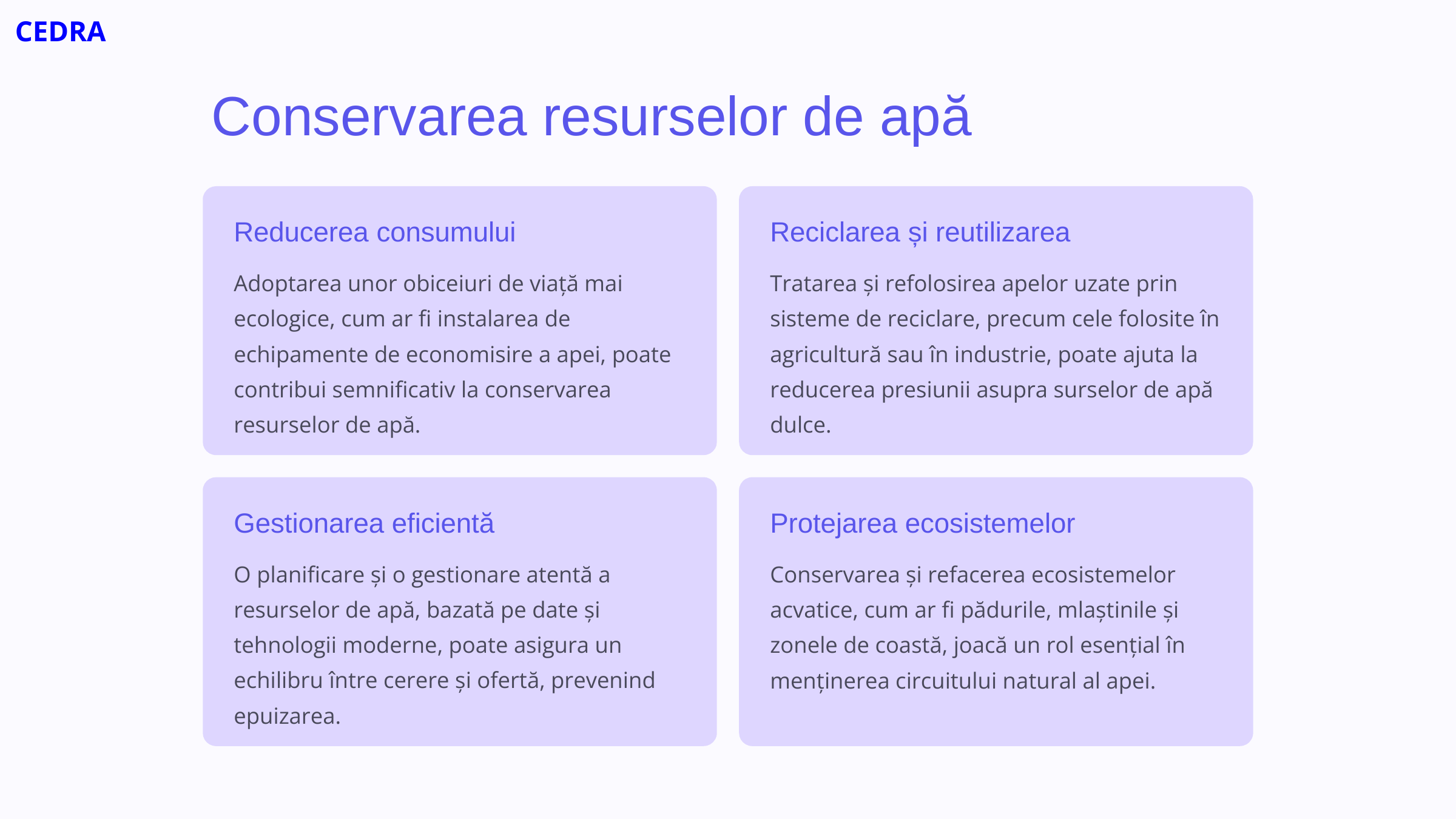

CEDRA
Conservarea resurselor de apă

Reducerea consumului
Reciclarea și reutilizarea
Adoptarea unor obiceiuri de viață mai ecologice, cum ar fi instalarea de echipamente de economisire a apei, poate contribui semnificativ la conservarea resurselor de apă.
Tratarea și refolosirea apelor uzate prin sisteme de reciclare, precum cele folosite în agricultură sau în industrie, poate ajuta la reducerea presiunii asupra surselor de apă dulce.

Gestionarea eficientă
Protejarea ecosistemelor
O planificare și o gestionare atentă a resurselor de apă, bazată pe date și tehnologii moderne, poate asigura un echilibru între cerere și ofertă, prevenind epuizarea.
Conservarea și refacerea ecosistemelor acvatice, cum ar fi pădurile, mlaștinile și zonele de coastă, joacă un rol esențial în menținerea circuitului natural al apei.